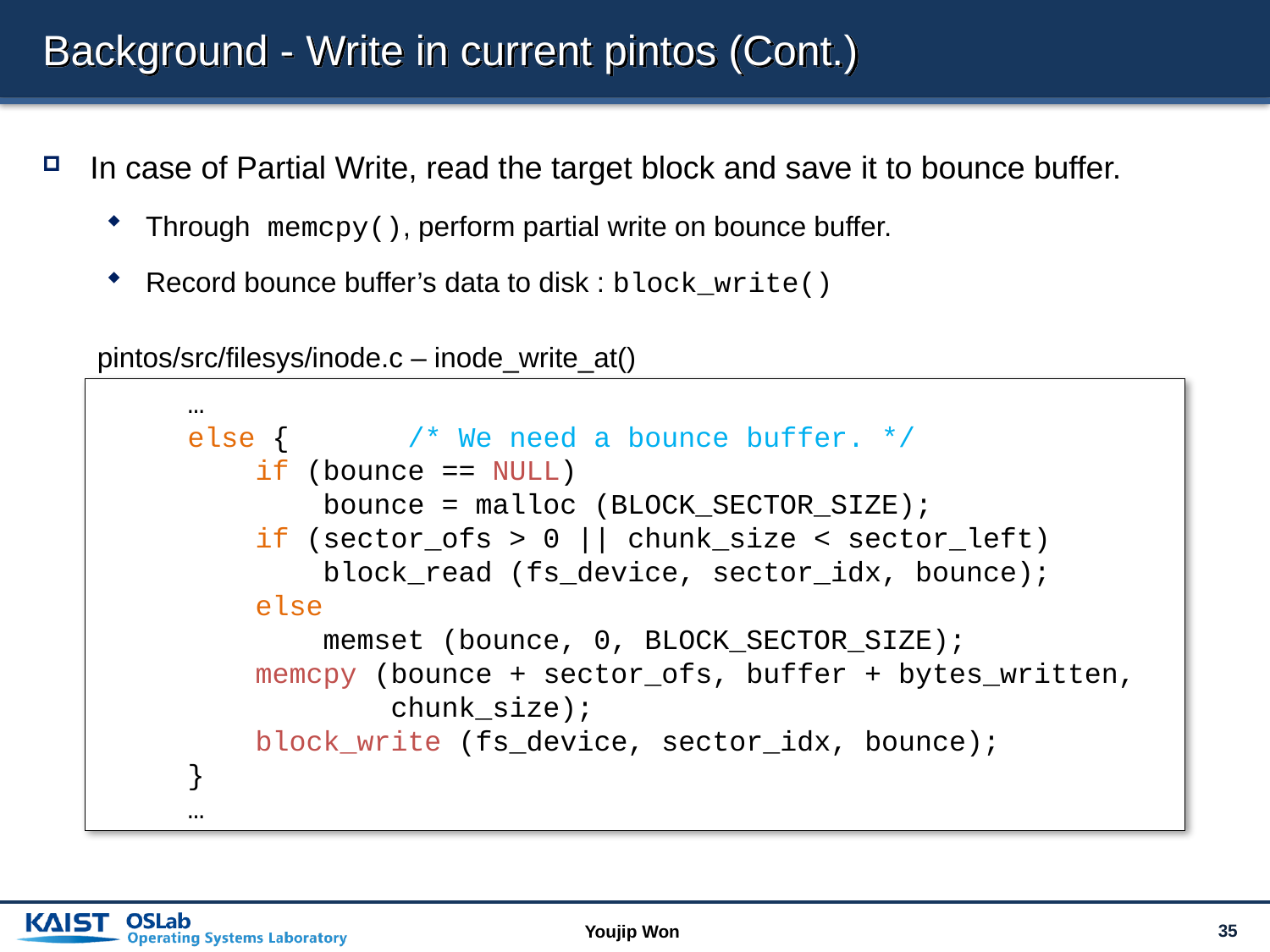

# Background - Write in current pintos (Cont.)
In case of Partial Write, read the target block and save it to bounce buffer.
Through memcpy(), perform partial write on bounce buffer.
Record bounce buffer’s data to disk : block_write()
pintos/src/filesys/inode.c – inode_write_at()
    …
    else {       /* We need a bounce buffer. */
        if (bounce == NULL)
            bounce = malloc (BLOCK_SECTOR_SIZE);
        if (sector_ofs > 0 || chunk_size < sector_left)
            block_read (fs_device, sector_idx, bounce);
        else
            memset (bounce, 0, BLOCK_SECTOR_SIZE);
        memcpy (bounce + sector_ofs, buffer + bytes_written,
                chunk_size);
        block_write (fs_device, sector_idx, bounce);
    }
    …
Youjip Won
35